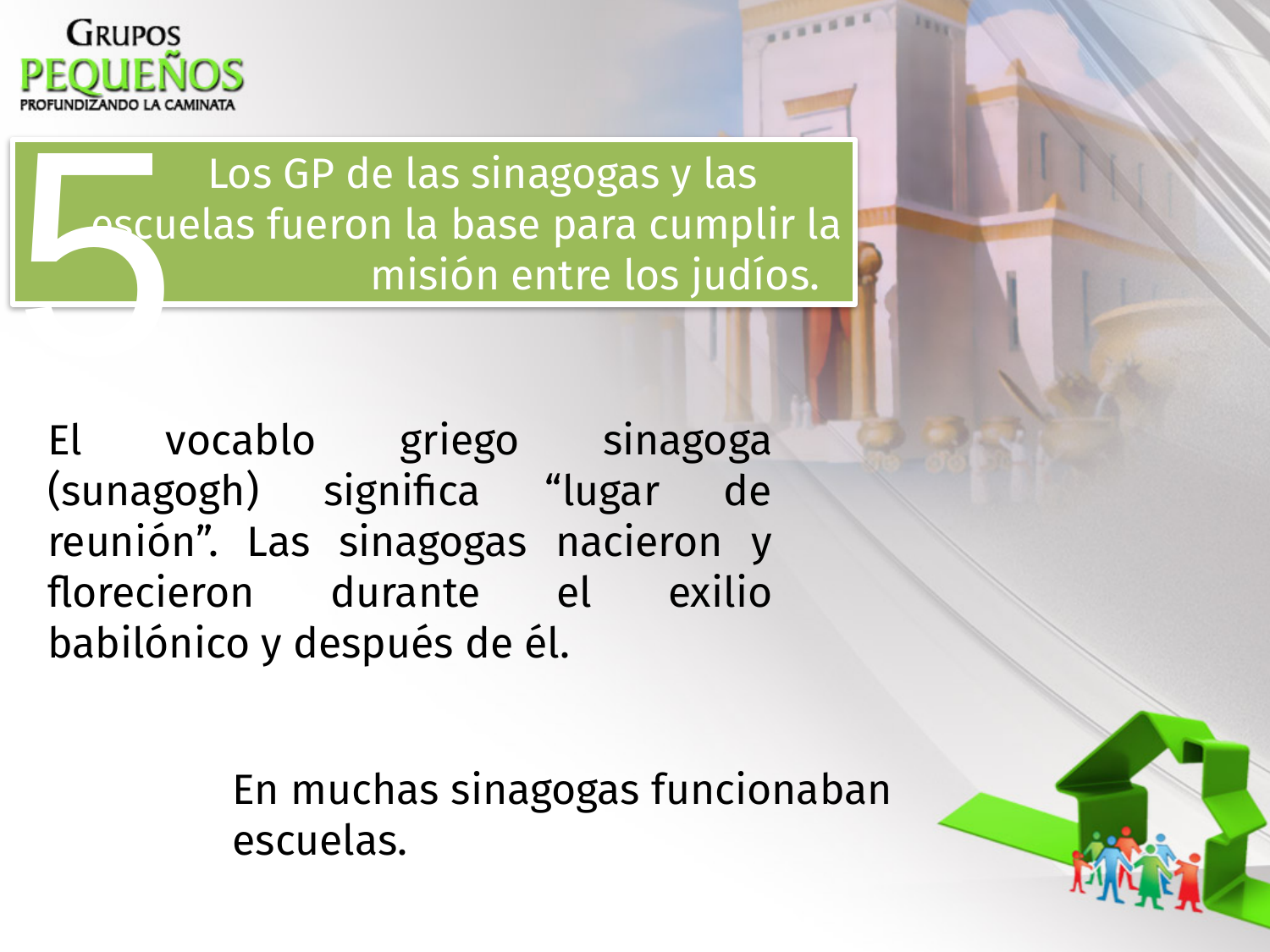

5
  	Los GP de las sinagogas y las 	escuelas fueron la base para cumplir la misión entre los judíos.
El vocablo griego sinagoga (sunagogh) significa “lugar de reunión”. Las sinagogas nacieron y florecieron durante el exilio babilónico y después de él.
En muchas sinagogas funcionaban escuelas.